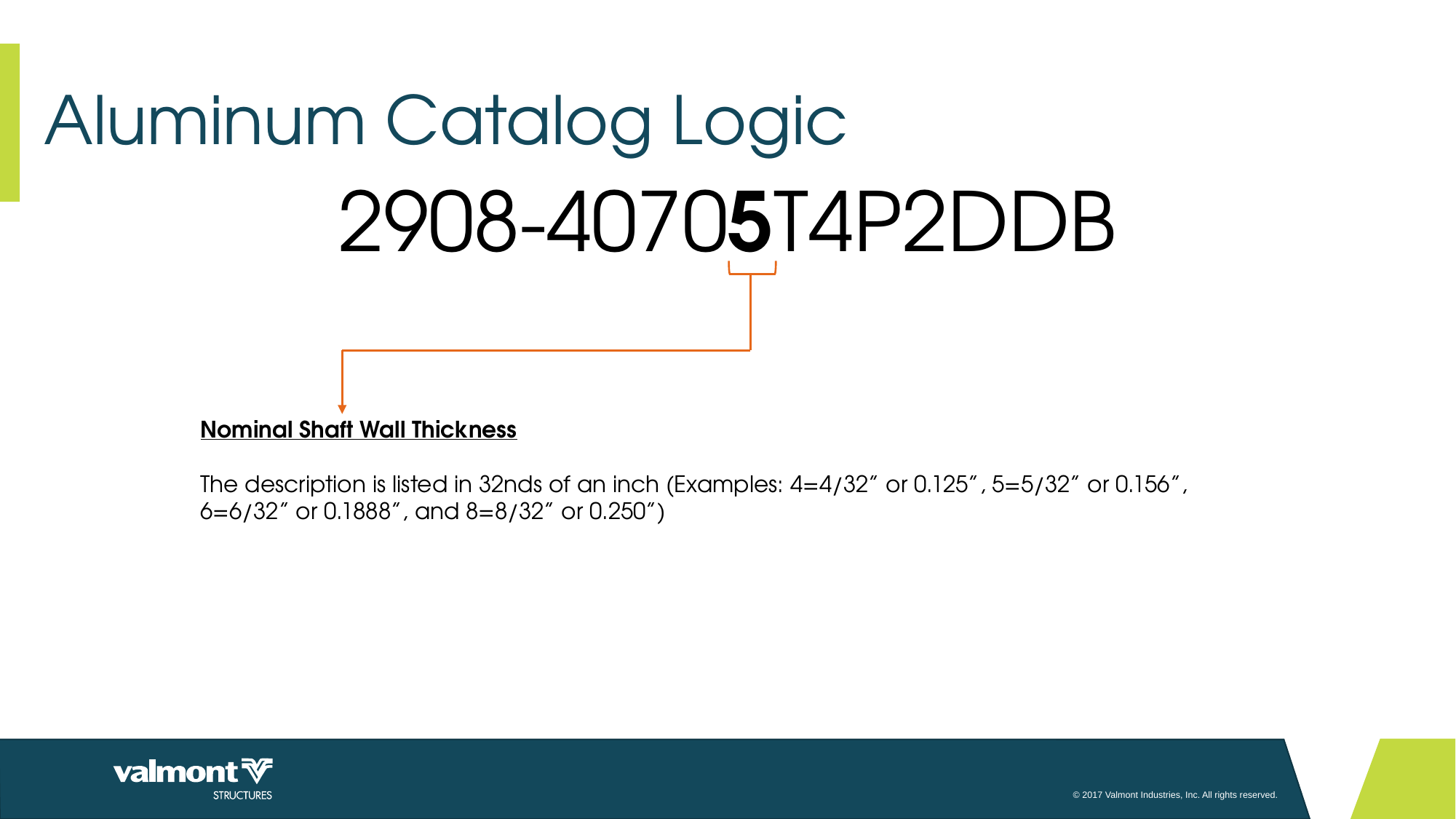

# Aluminum Catalog Logic
2908-40705T4P2DDB

Nominal Shaft Wall Thickness

The description is listed in 32nds of an inch (Examples: 4=4/32” or 0.125”, 5=5/32” or 0.156”, 6=6/32” or 0.1888”, and 8=8/32” or 0.250”)